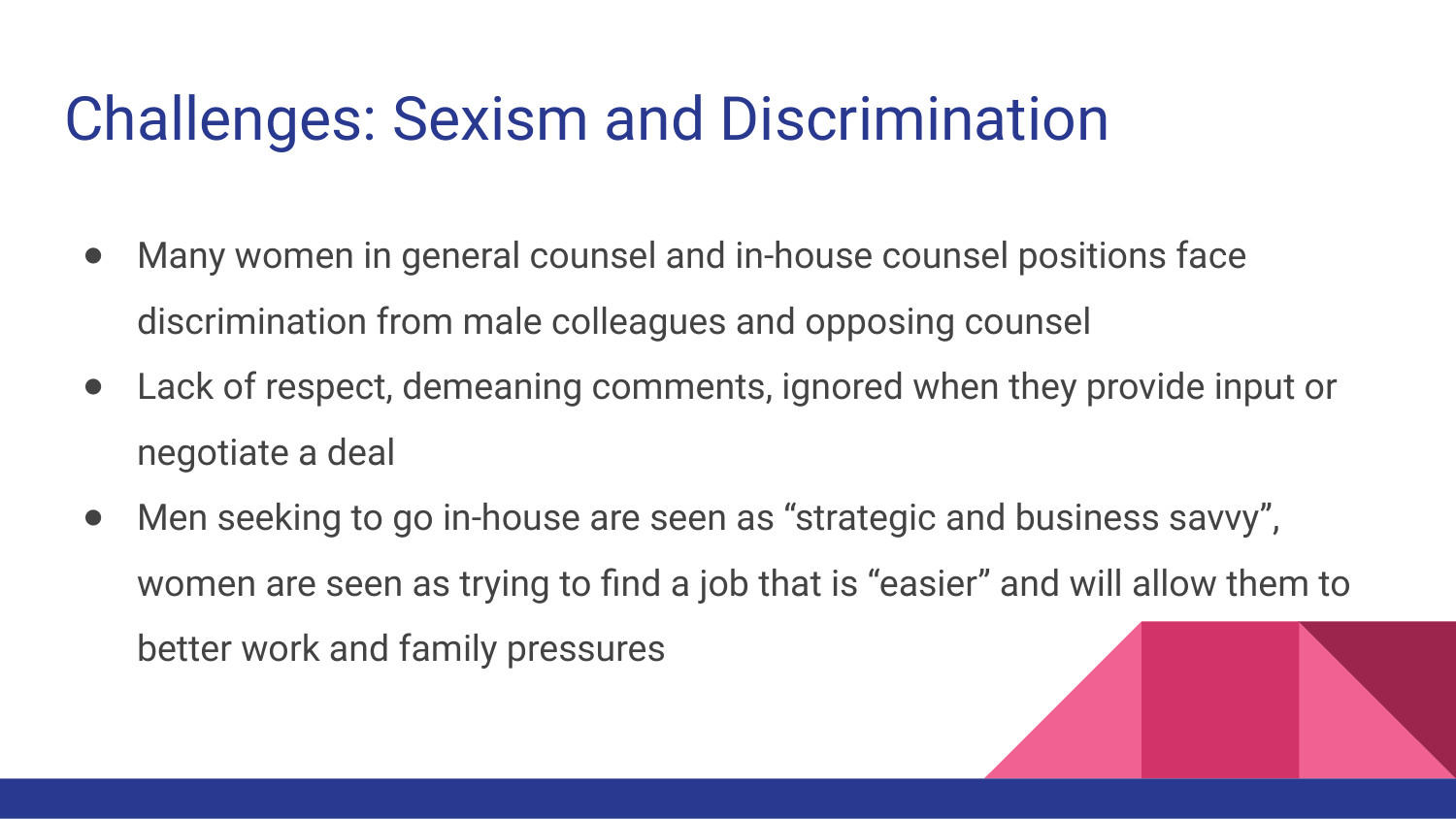

# Challenges: Sexism and Discrimination
Many women in general counsel and in-house counsel positions face discrimination from male colleagues and opposing counsel
Lack of respect, demeaning comments, ignored when they provide input or negotiate a deal
Men seeking to go in-house are seen as “strategic and business savvy”, women are seen as trying to find a job that is “easier” and will allow them to better work and family pressures